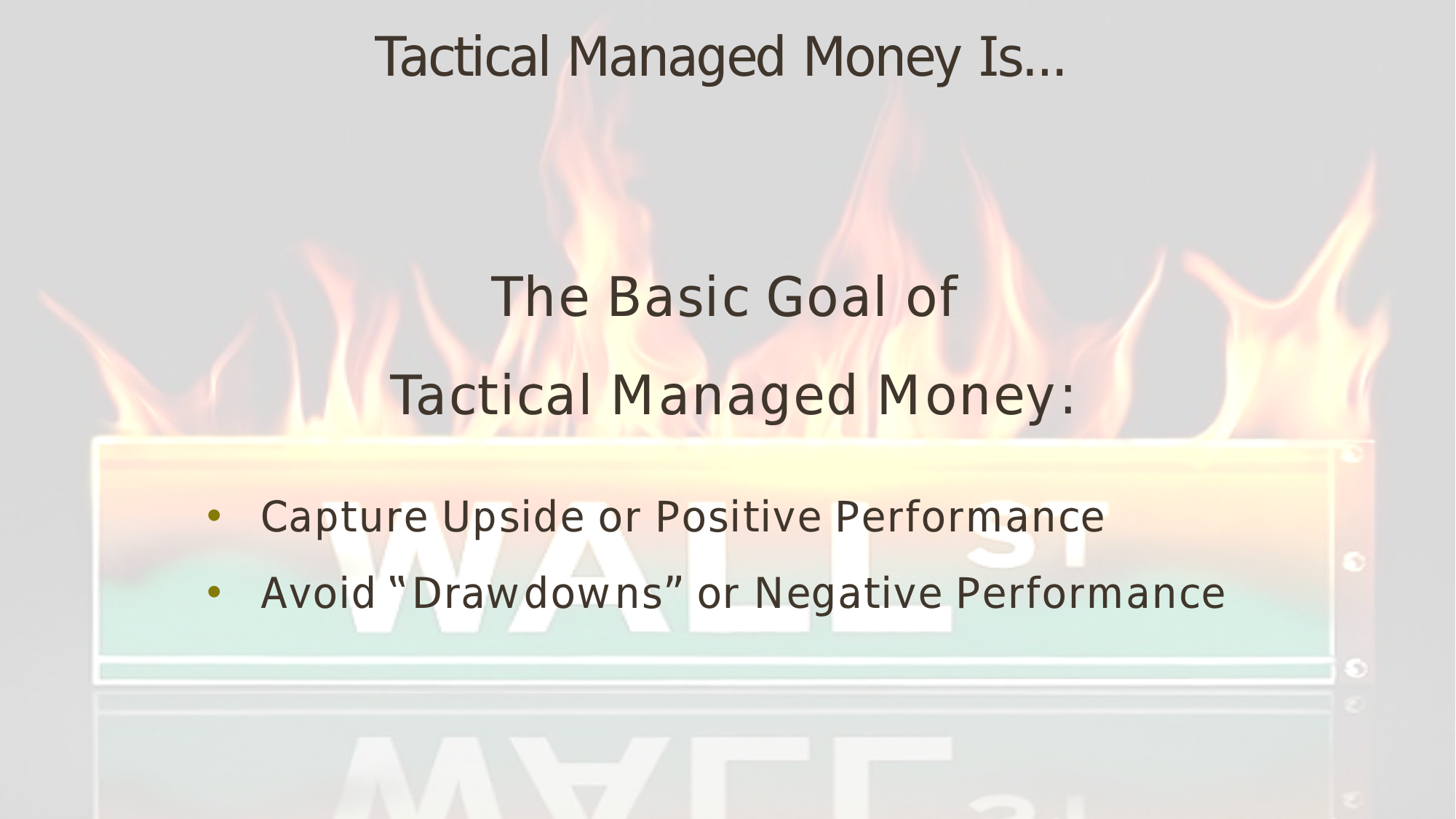

# Tactical Managed Money Is…

The Basic Goal of
Tactical Managed Money:

Capture Upside or Positive Performance
Avoid “Drawdowns” or Negative Performance